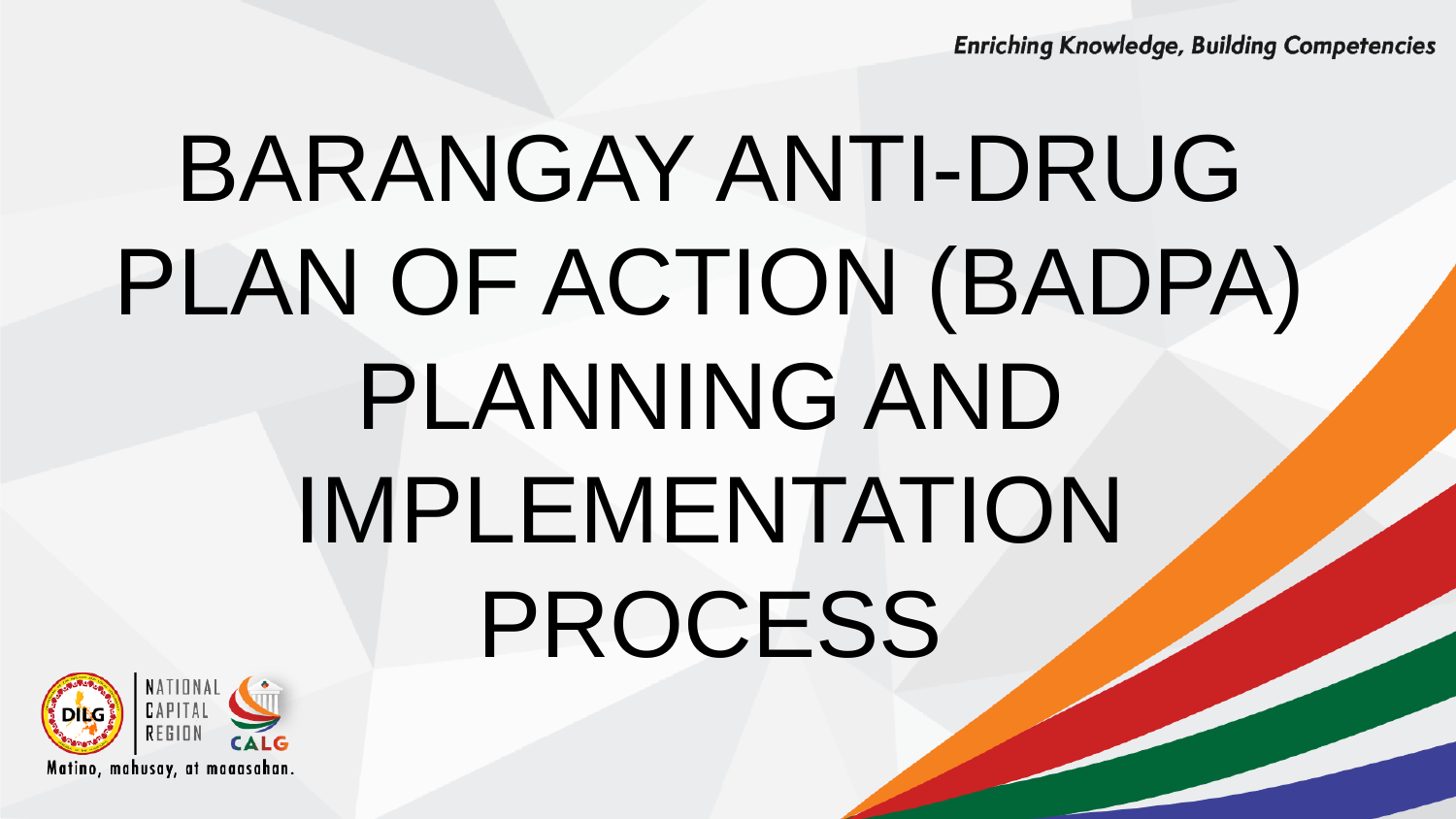

# BARANGAY ANTI-DRUG PLAN OF ACTION (BADPA) PLANNING AND IMPLEMENTATION PROCESS